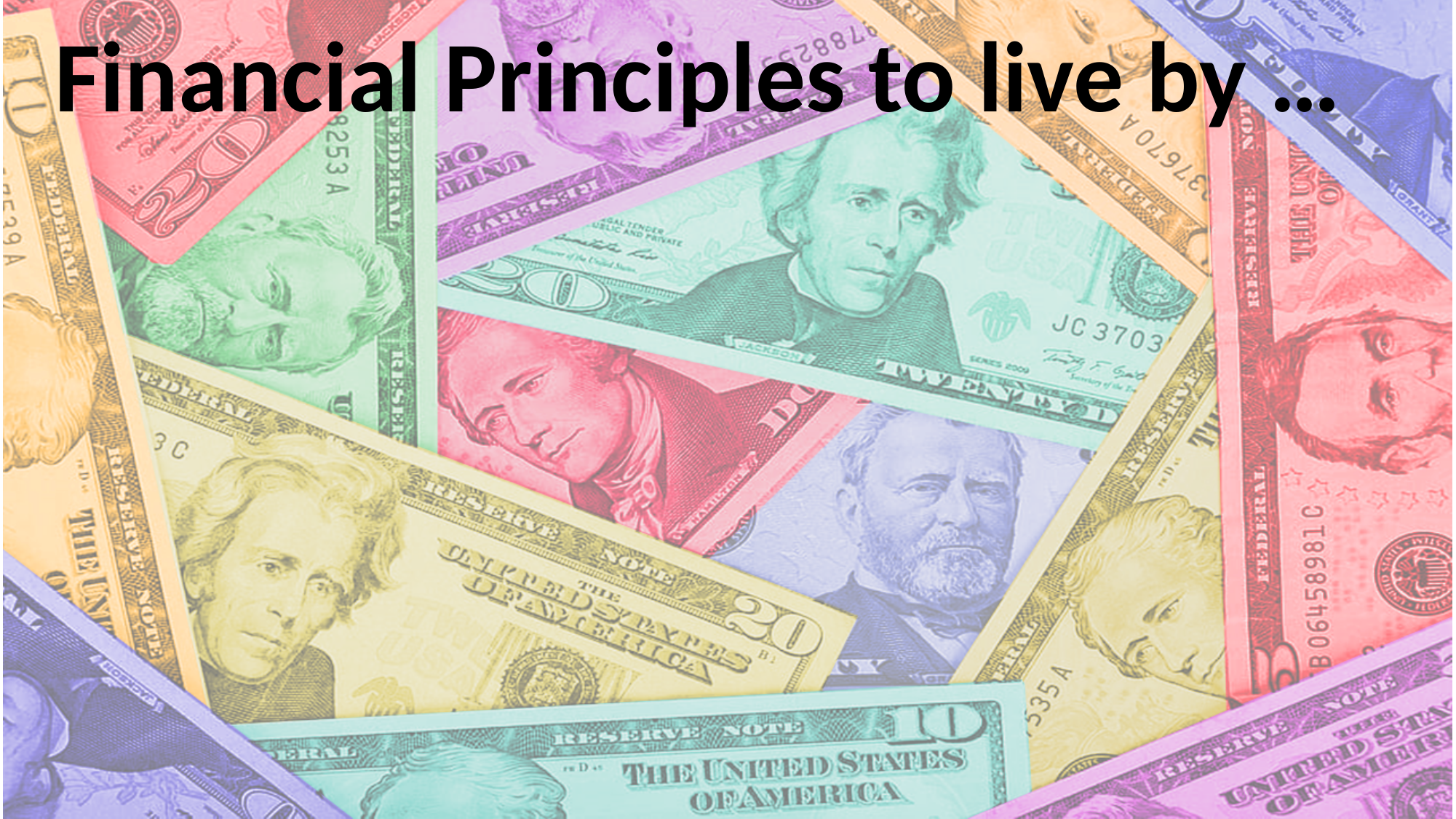

# Financial Principles to live by …